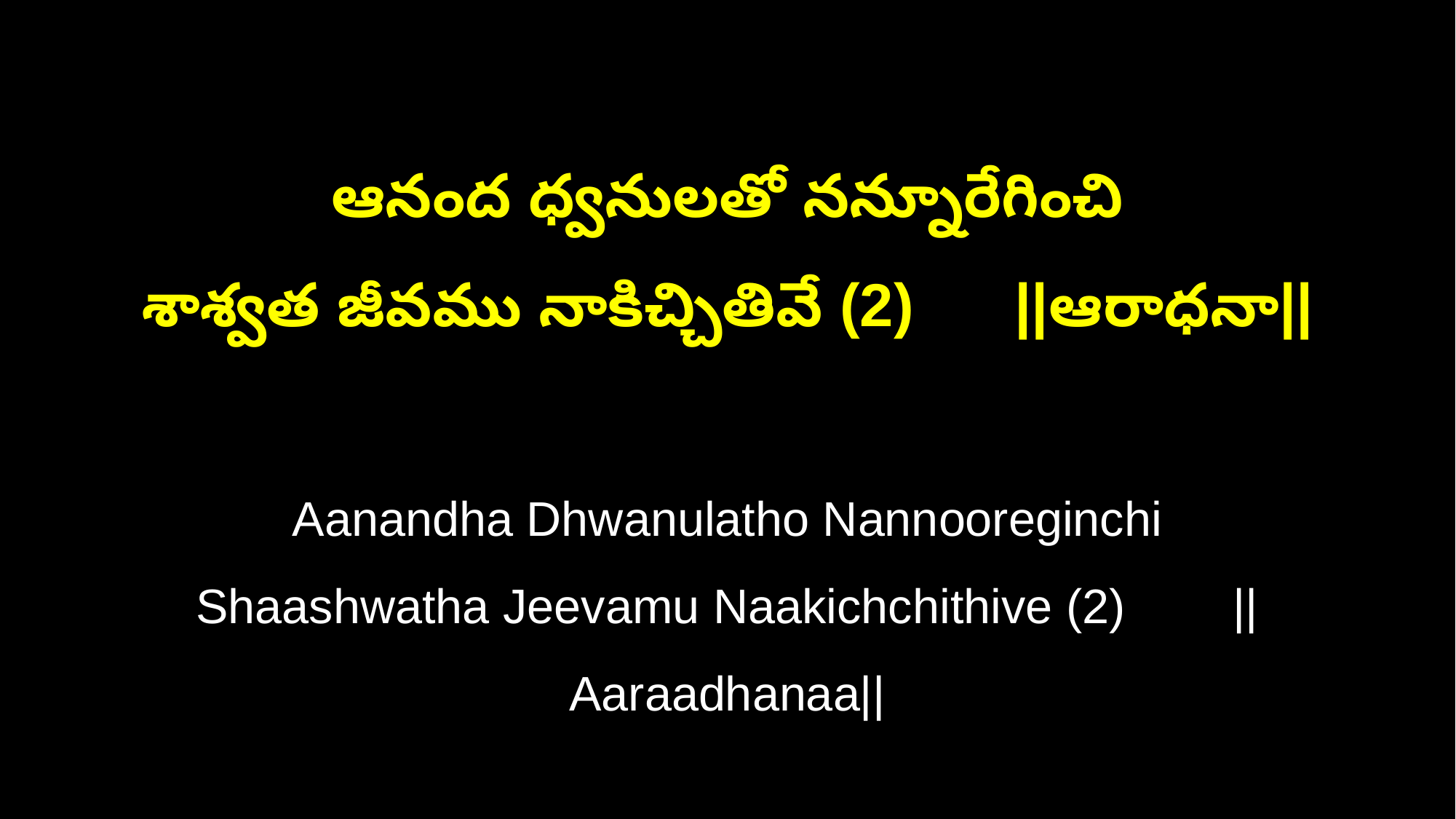

ఆనంద ధ్వనులతో నన్నూరేగించి
శాశ్వత జీవము నాకిచ్చితివే (2)      ||ఆరాధనా||
Aanandha Dhwanulatho Nannooreginchi
Shaashwatha Jeevamu Naakichchithive (2)        ||Aaraadhanaa||